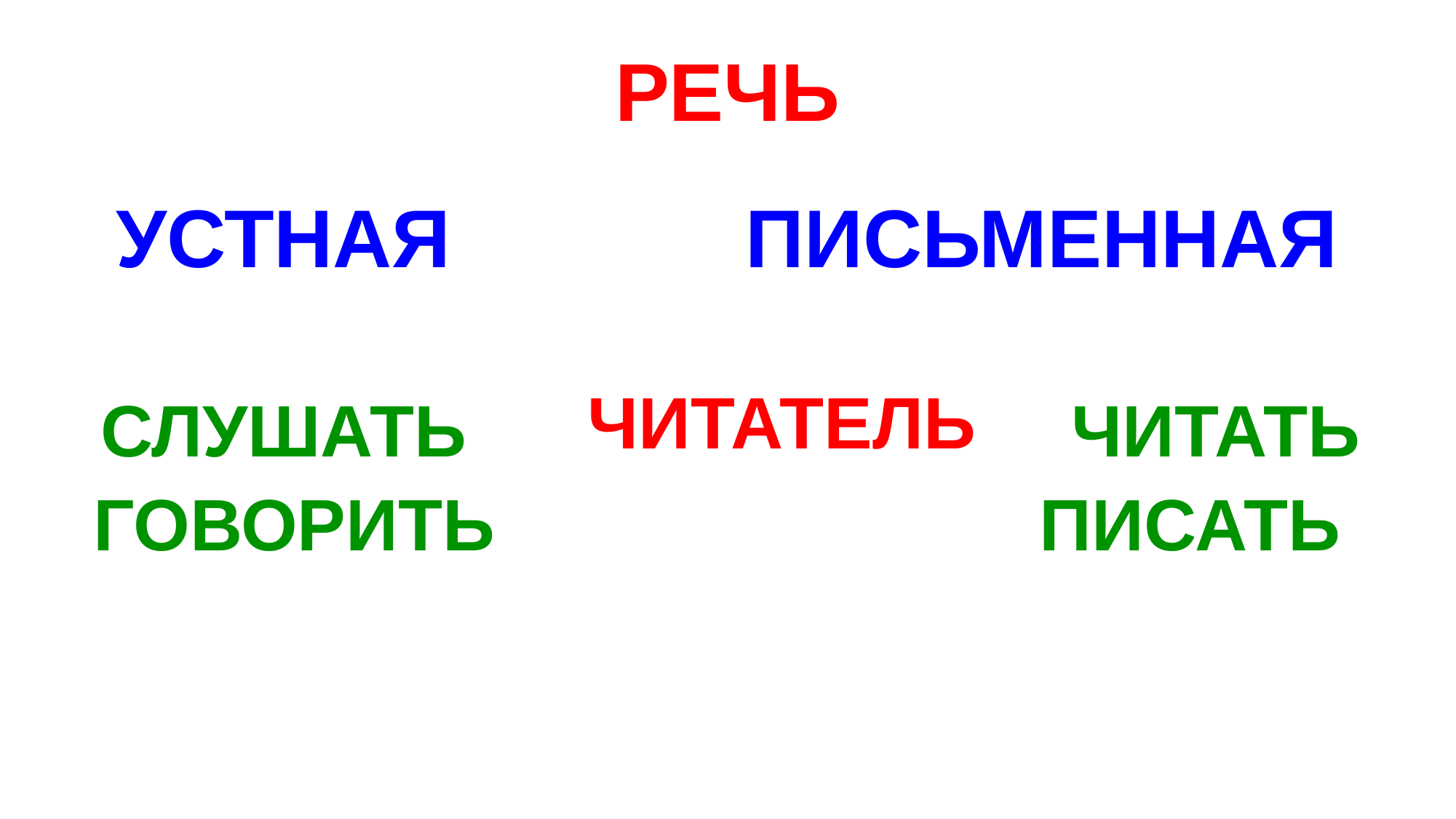

# РЕЧЬ
УСТНАЯ             ПИСЬМЕННАЯ

СЛУШАТЬ                              ЧИТАТЬ
ГОВОРИТЬ                           ПИСАТЬ

ЧИТАТЕЛЬ